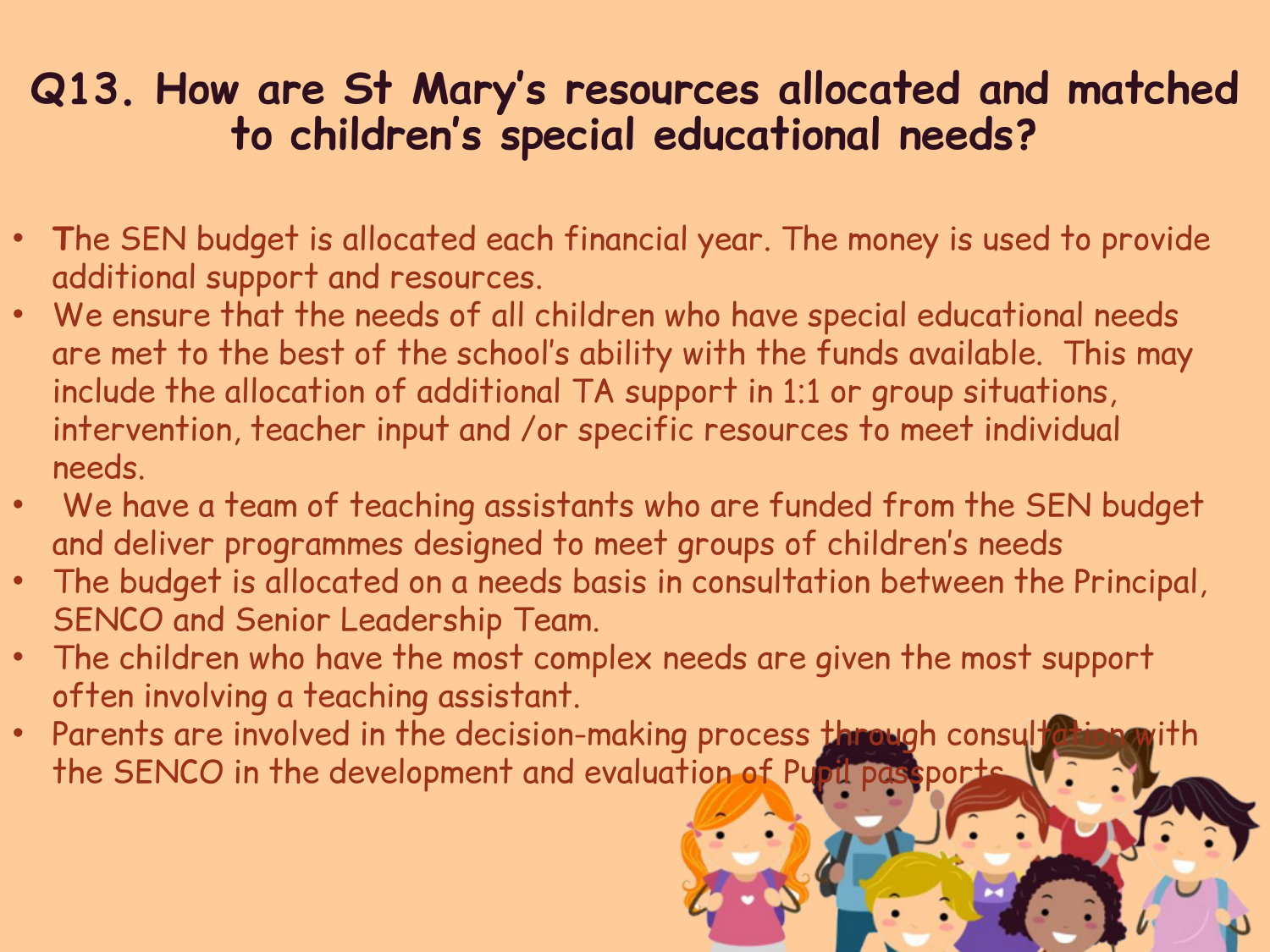

# Q13. How are St Mary’s resources allocated and matched to children’s special educational needs?

The SEN budget is allocated each financial year. The money is used to provide additional support and resources.
We ensure that the needs of all children who have special educational needs are met to the best of the school’s ability with the funds available.  This may include the allocation of additional TA support in 1:1 or group situations, intervention, teacher input and /or specific resources to meet individual needs.
 We have a team of teaching assistants who are funded from the SEN budget and deliver programmes designed to meet groups of children’s needs
The budget is allocated on a needs basis in consultation between the Principal, SENCO and Senior Leadership Team.
The children who have the most complex needs are given the most support often involving a teaching assistant.
Parents are involved in the decision-making process through consultation with the SENCO in the development and evaluation of Pupil passports.